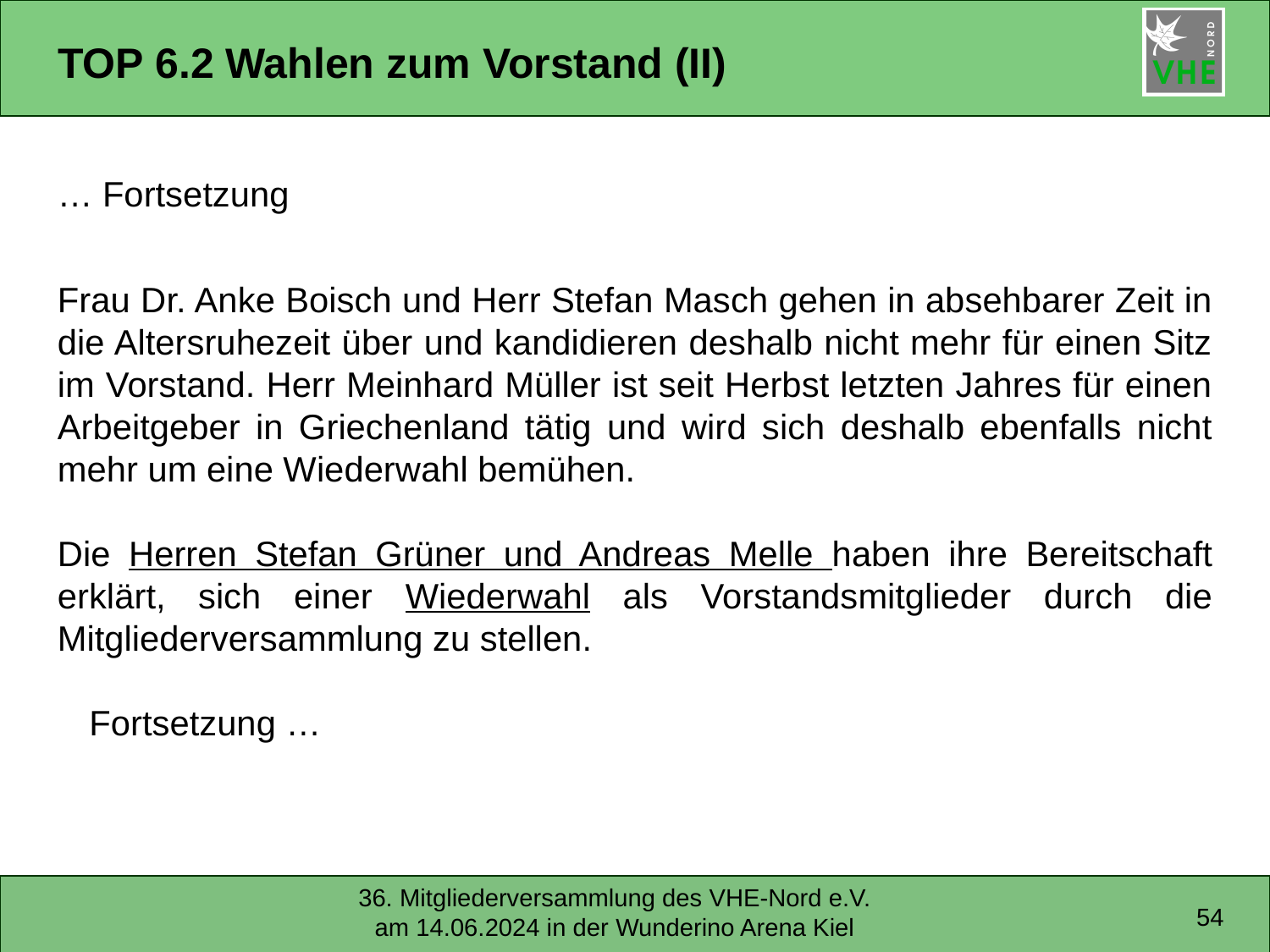

# TOP 6.2 Wahlen zum Vorstand (II)
… Fortsetzung

Frau Dr. Anke Boisch und Herr Stefan Masch gehen in absehbarer Zeit in die Altersruhezeit über und kandidieren deshalb nicht mehr für einen Sitz im Vorstand. Herr Meinhard Müller ist seit Herbst letzten Jahres für einen Arbeitgeber in Griechenland tätig und wird sich deshalb ebenfalls nicht mehr um eine Wiederwahl bemühen.

Die Herren Stefan Grüner und Andreas Melle haben ihre Bereitschaft erklärt, sich einer Wiederwahl als Vorstandsmitglieder durch die Mitgliederversammlung zu stellen.

	Fortsetzung …

54
36. Mitgliederversammlung des VHE-Nord e.V. am 14.06.2024 in der Wunderino Arena Kiel